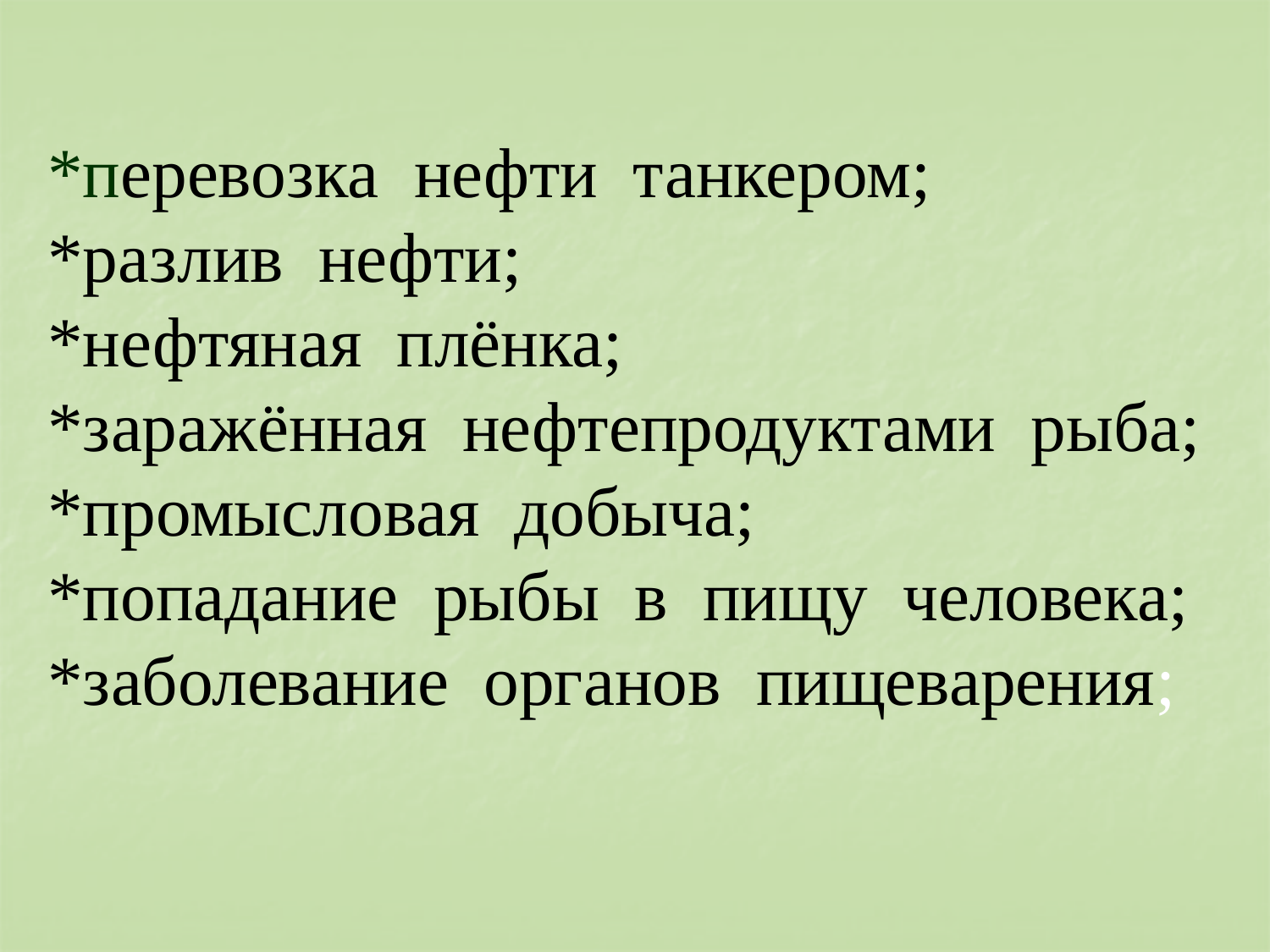

*перевозка  нефти  танкером;
*разлив  нефти;
*нефтяная  плёнка;
*заражённая  нефтепродуктами  рыба;
*промысловая  добыча;
*попадание  рыбы  в  пищу  человека;
*заболевание  органов  пищеварения;